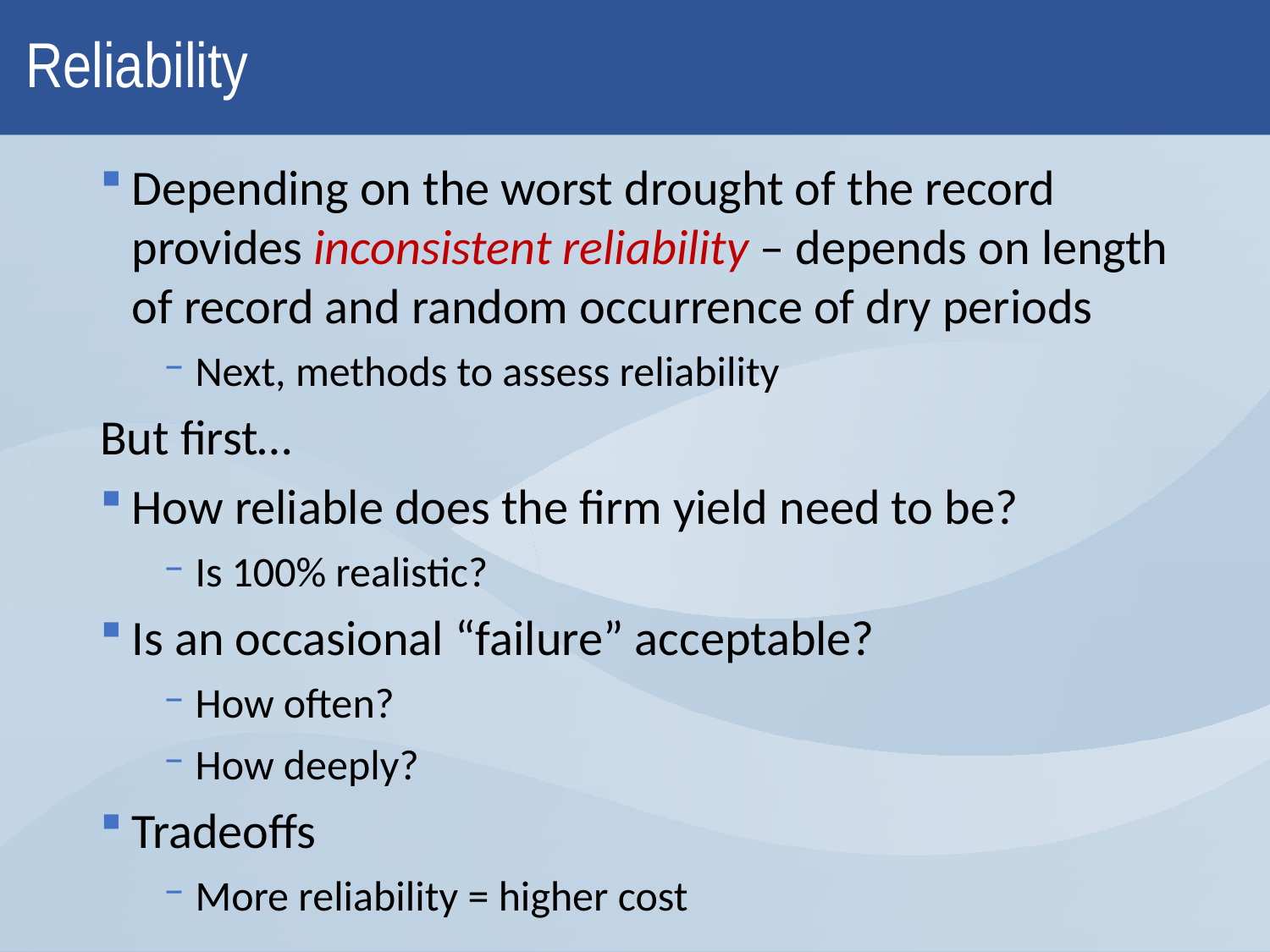

# Reliability
Depending on the worst drought of the record provides inconsistent reliability – depends on length of record and random occurrence of dry periods
Next, methods to assess reliability
But first…
How reliable does the firm yield need to be?
Is 100% realistic?
Is an occasional “failure” acceptable?
How often?
How deeply?
Tradeoffs
More reliability = higher cost